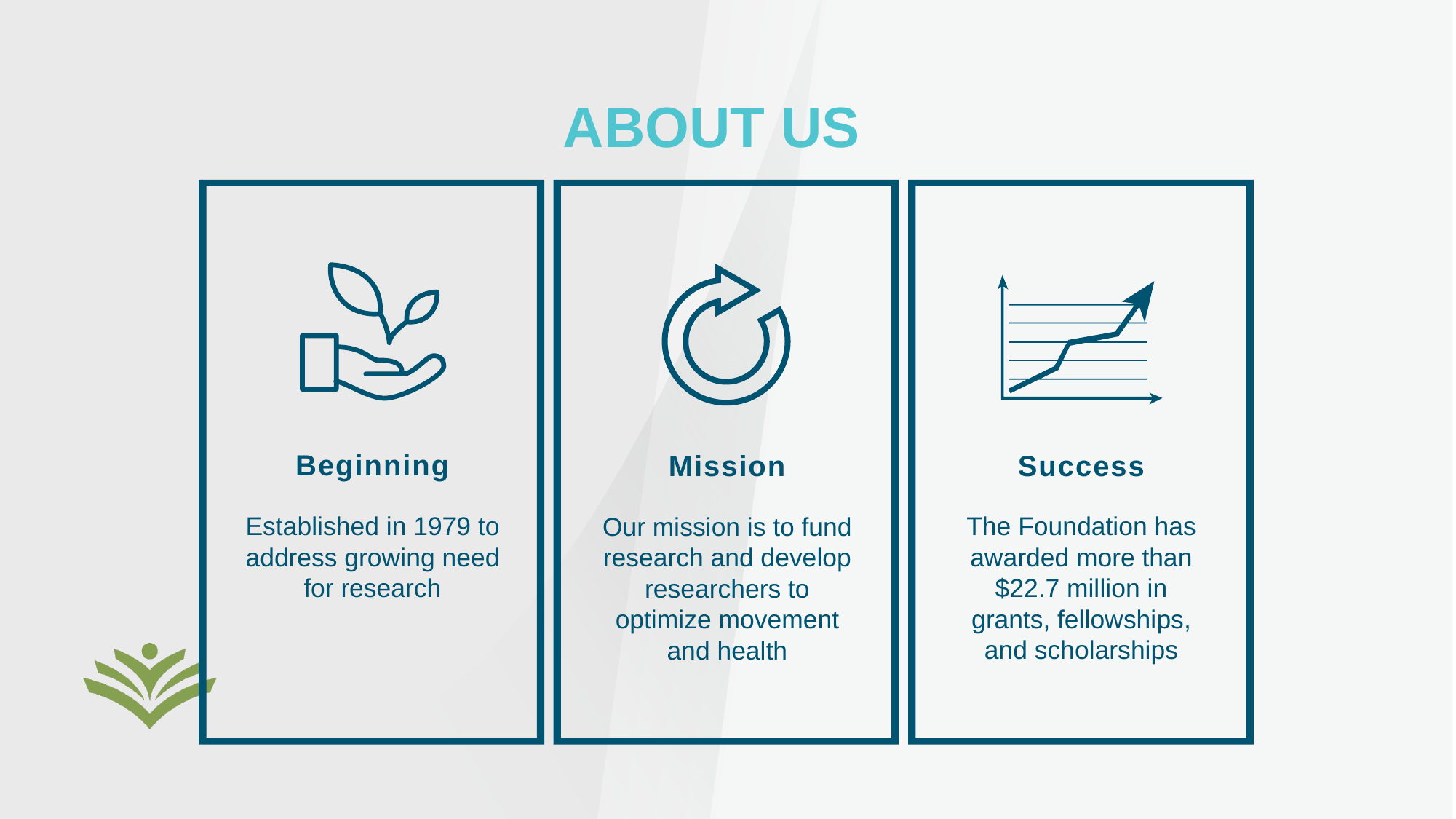

ABOUT US

Beginning
Success
Mission
Established in 1979 to address growing need for research
The Foundation has awarded more than $22.7 million in grants, fellowships, and scholarships
Our mission is to fund research and develop researchers to optimize movement and health